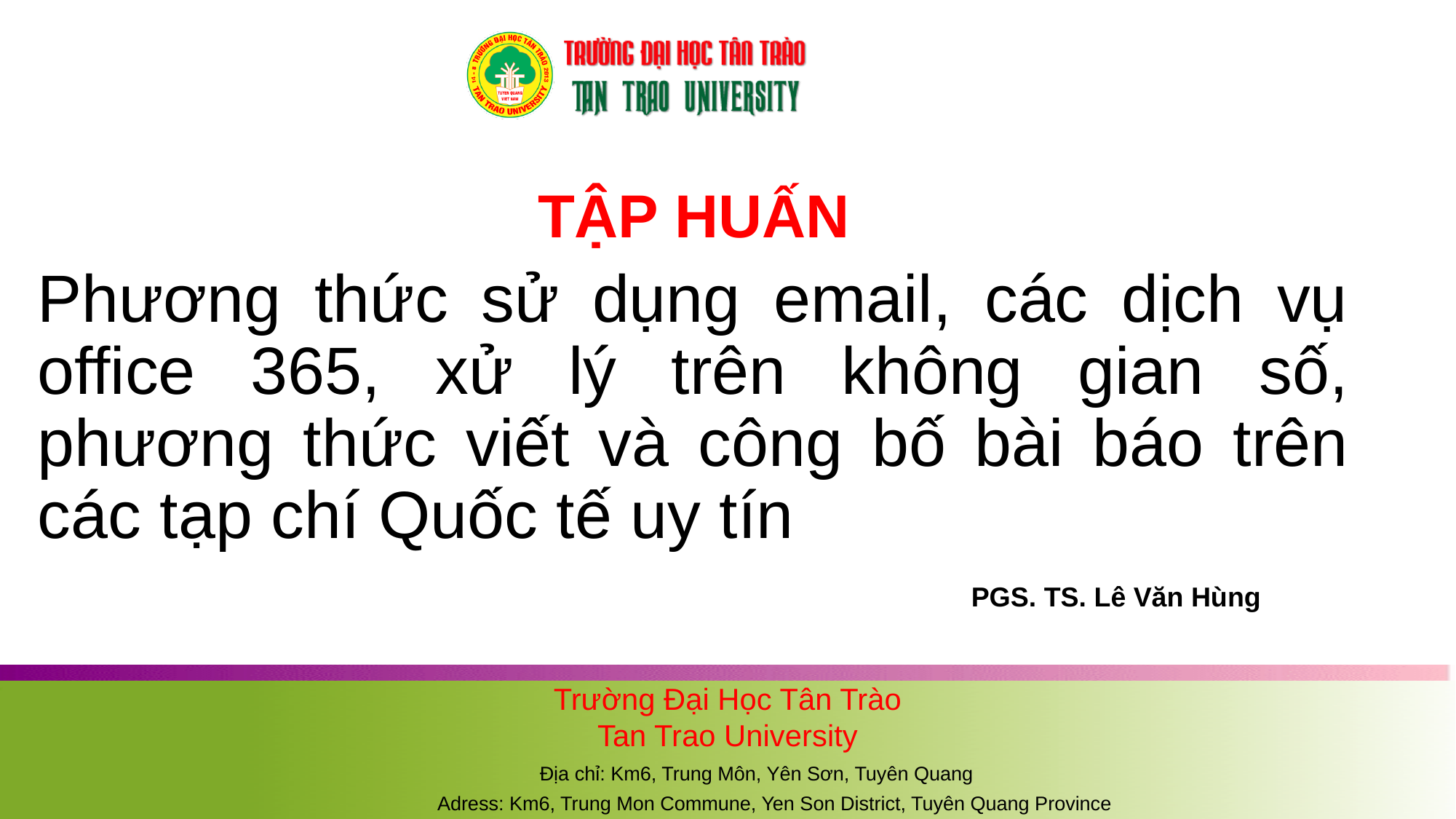

TẬP HUẤN
Phương thức sử dụng email, các dịch vụ office 365, xử lý trên không gian số, phương thức viết và công bố bài báo trên các tạp chí Quốc tế uy tín

PGS. TS. Lê Văn Hùng